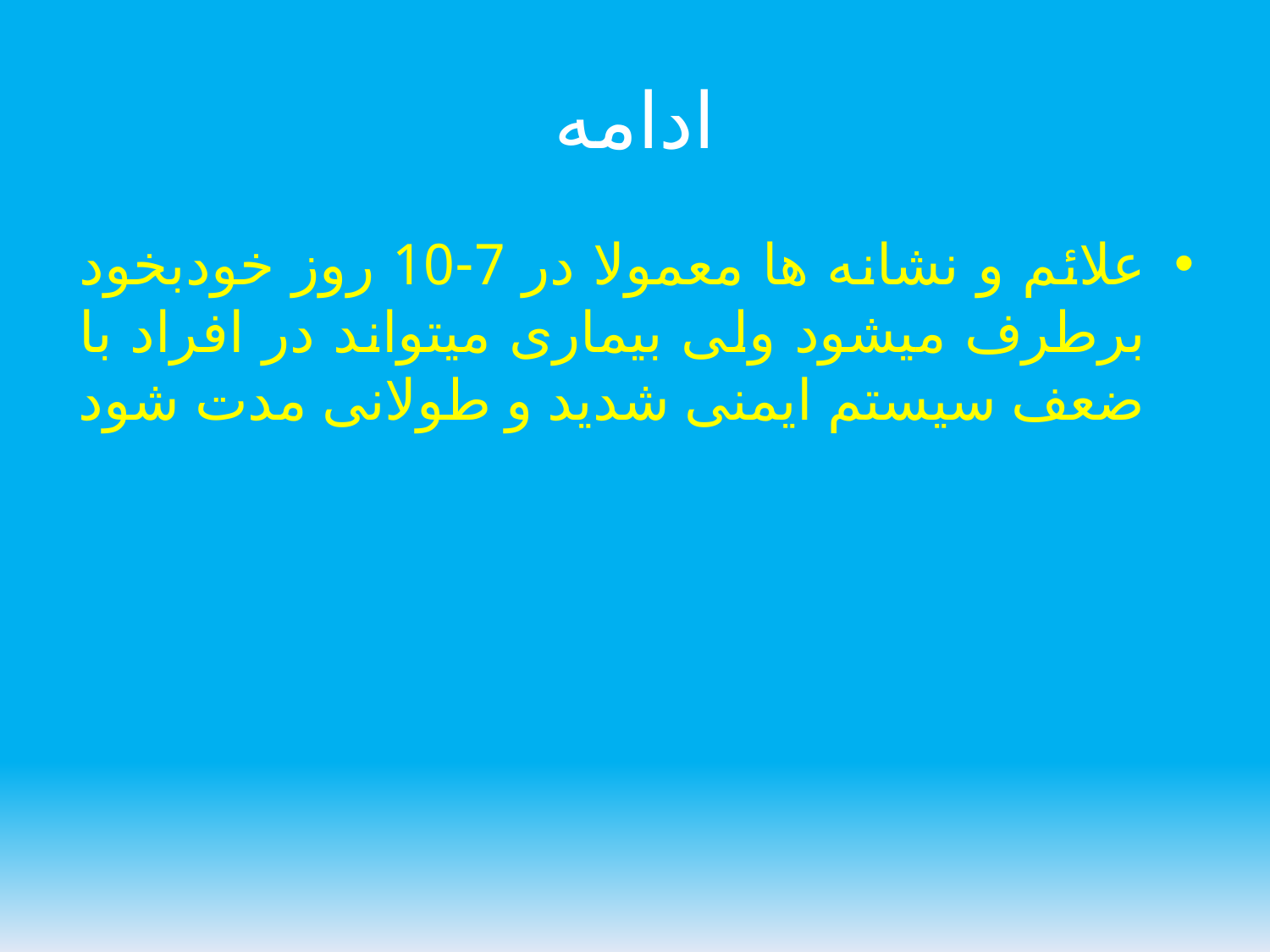

# ادامه
علائم و نشانه ها معمولا در 7-10 روز خودبخود برطرف میشود ولی بیماری میتواند در افراد با ضعف سیستم ایمنی شدید و طولانی مدت شود